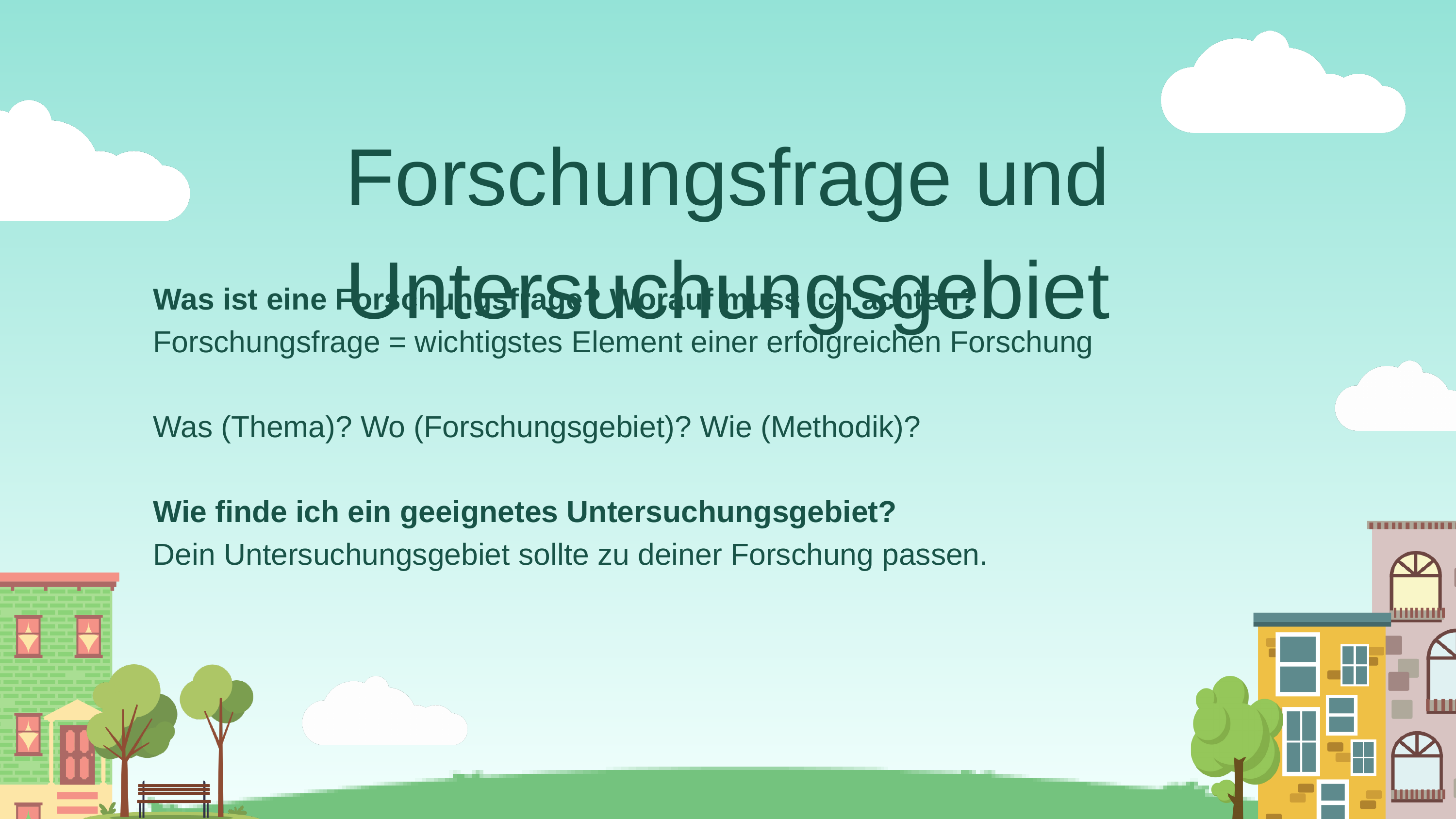

Forschungsfrage und Untersuchungsgebiet
Was ist eine Forschungsfrage? Worauf muss ich achten?
Forschungsfrage = wichtigstes Element einer erfolgreichen Forschung

Was (Thema)? Wo (Forschungsgebiet)? Wie (Methodik)?

Wie finde ich ein geeignetes Untersuchungsgebiet?
Dein Untersuchungsgebiet sollte zu deiner Forschung passen.